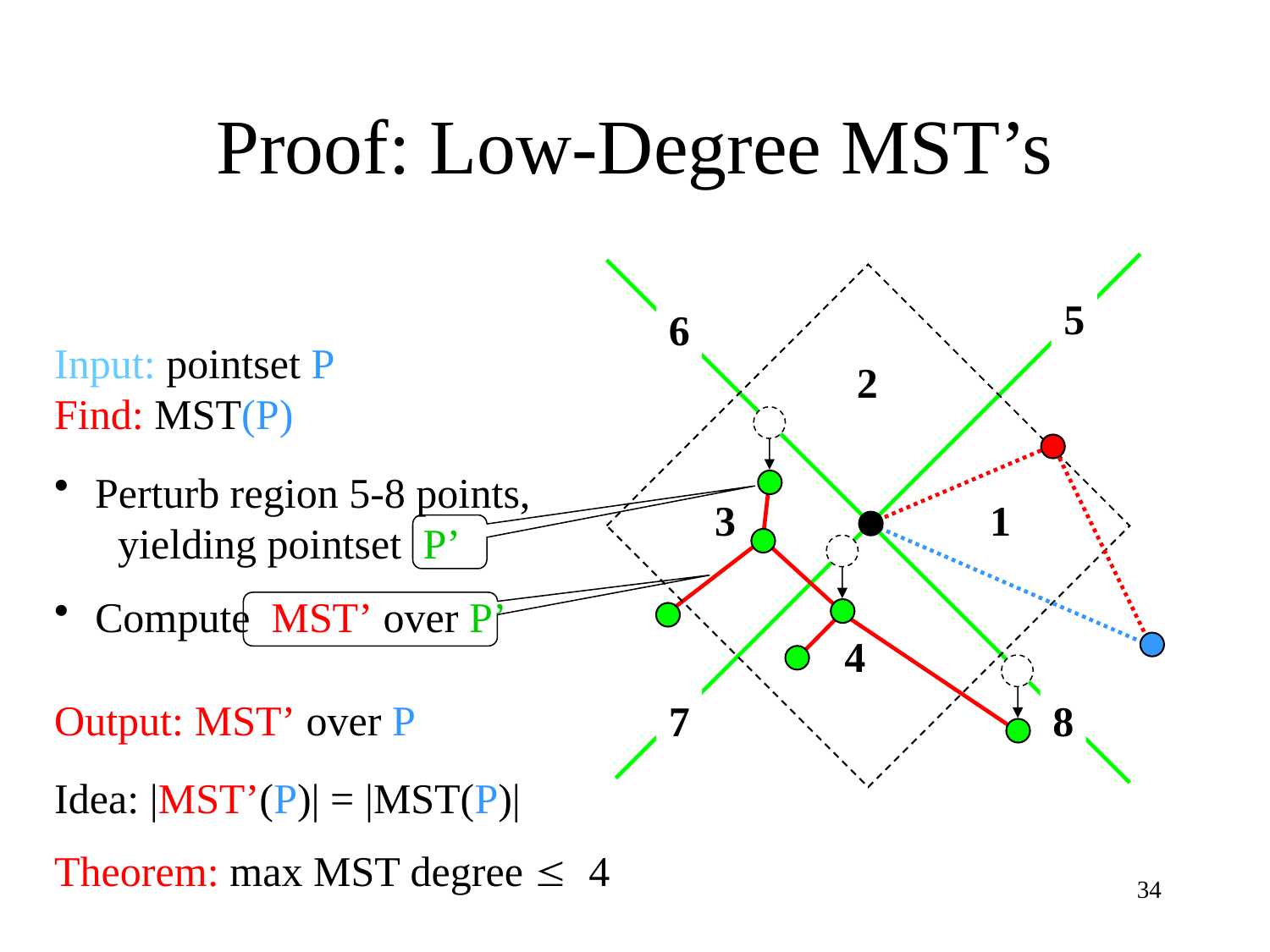

# Proof: Low-Degree MST’s

5
6
7
8
Input: pointset P
Find: MST(P)

2
3
1
4

 Perturb region 5-8 points,
yielding pointset  P’

 Compute  MST’ over P’

Output: MST’ over P

Idea: |MST’(P)| = |MST(P)|
Theorem: max MST degree ≤ 4

34